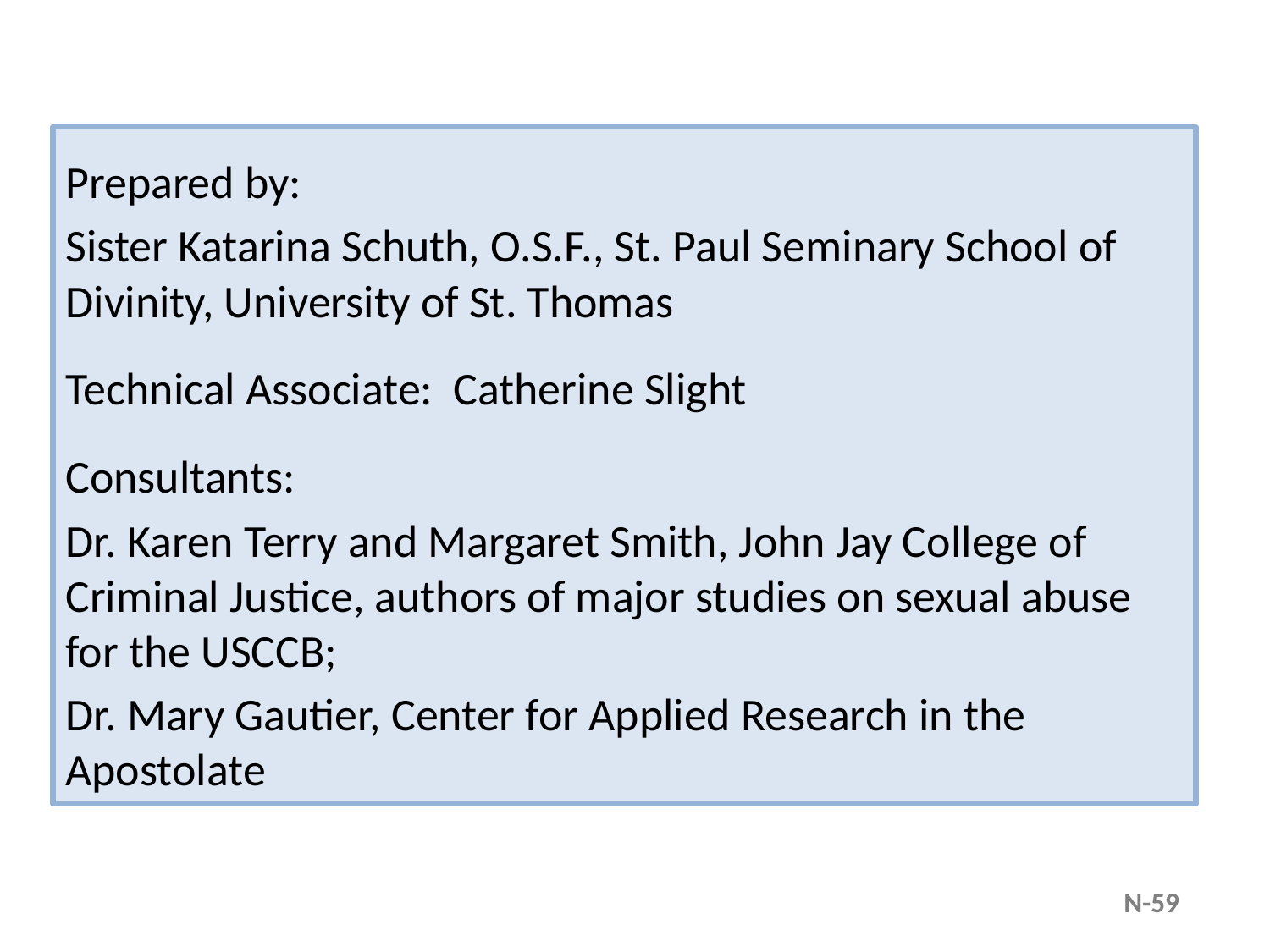

Prepared by:
Sister Katarina Schuth, O.S.F., St. Paul Seminary School of Divinity, University of St. Thomas

Technical Associate:  Catherine Slight

Consultants:
Dr. Karen Terry and Margaret Smith, John Jay College of Criminal Justice, authors of major studies on sexual abuse for the USCCB;
Dr. Mary Gautier, Center for Applied Research in the Apostolate

N-59